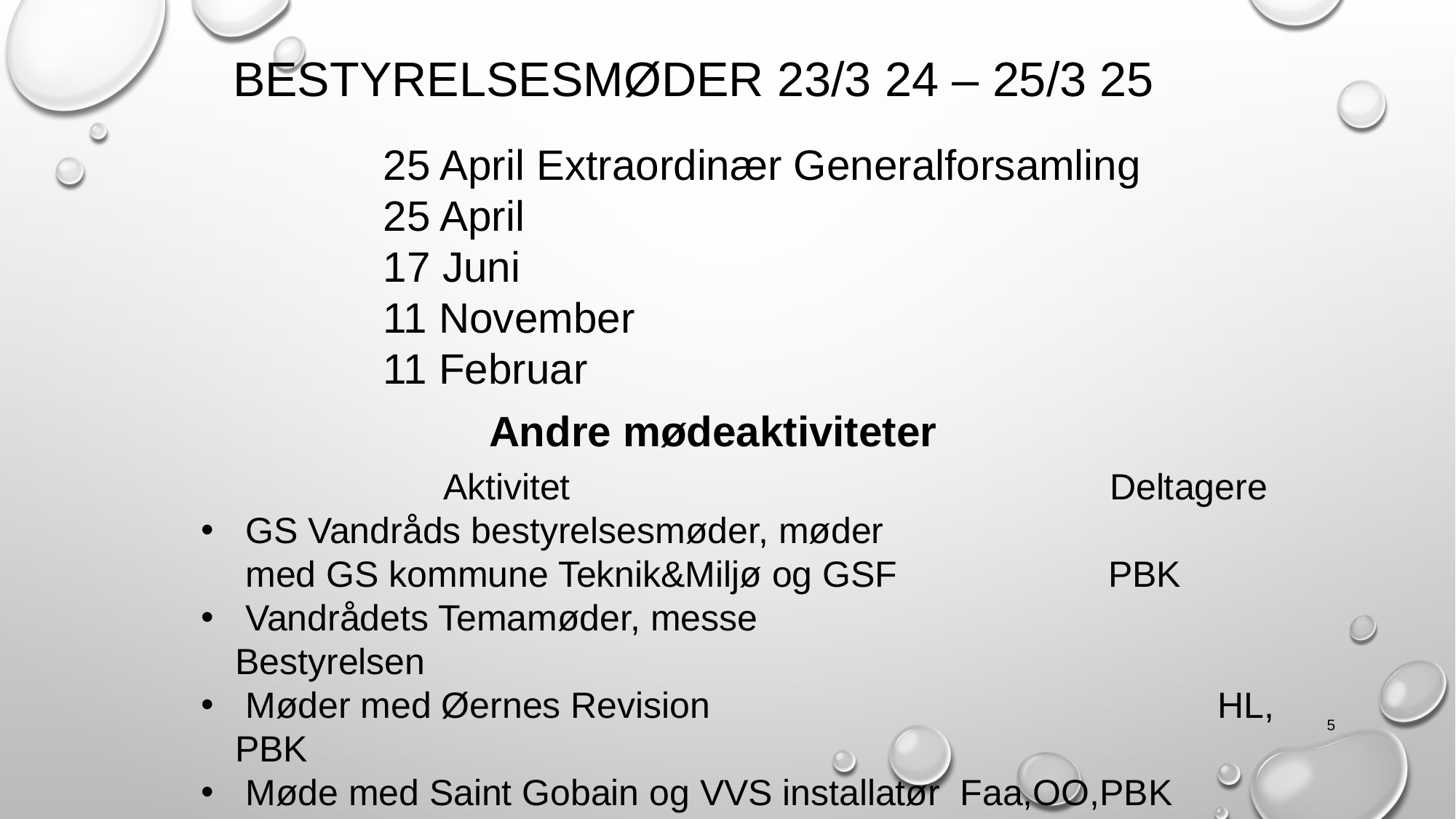

# Bestyrelsesmøder 23/3 24 – 25/3 25
  25 April Extraordinær Generalforsamling
  25 April
  17 Juni
  11 November
  11 Februar
Andre mødeaktiviteter
                               Aktivitet			                         Deltagere
 GS Vandråds bestyrelsesmøder, møder
 med GS kommune Teknik&Miljø og GSF		PBK
 Vandrådets Temamøder, messe				Bestyrelsen
 Møder med Øernes Revision 					HL, PBK
 Møde med Saint Gobain og VVS installatør  Faa,OO,PBK

5